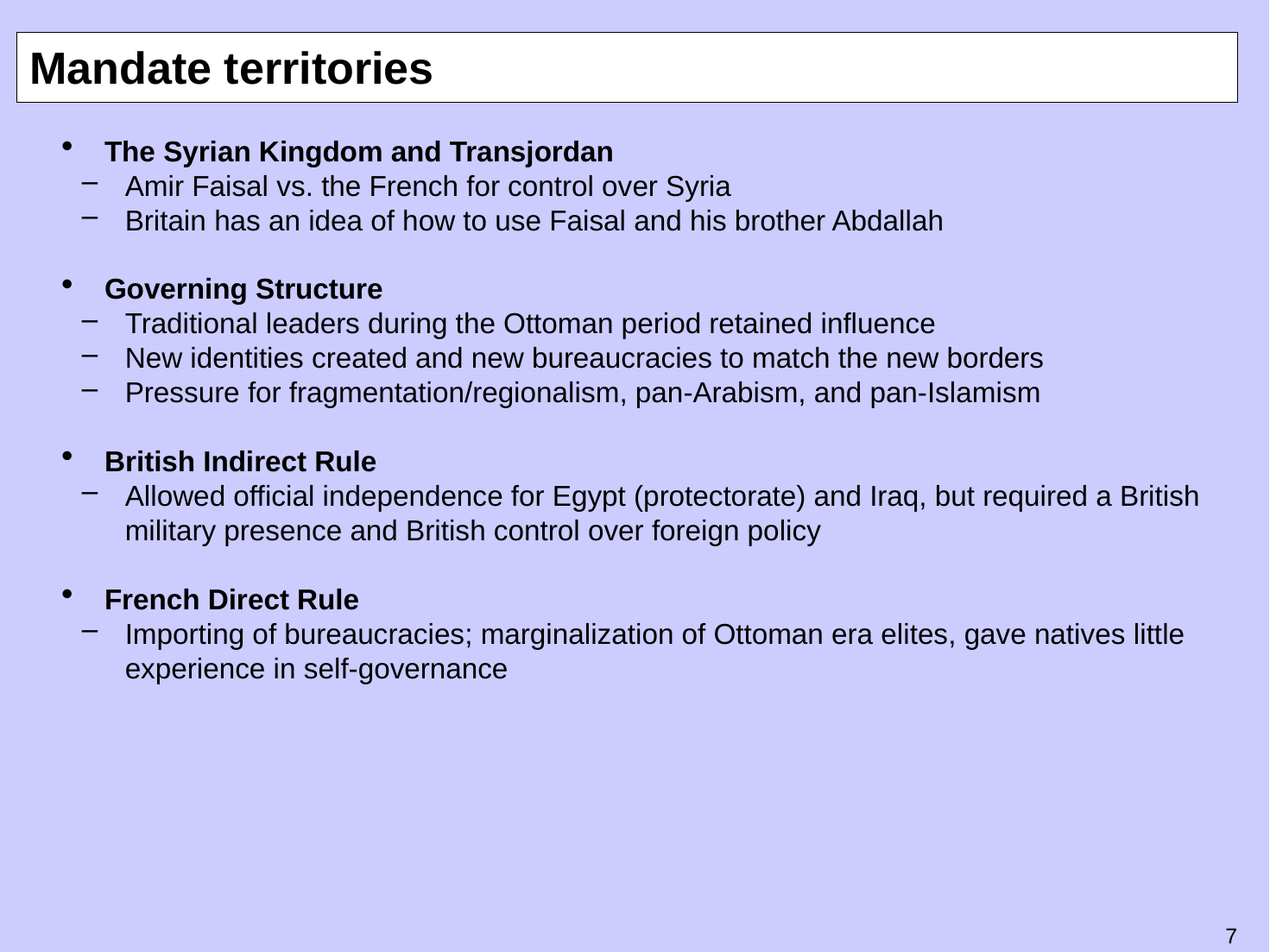

# Mandate territories

The Syrian Kingdom and Transjordan
Amir Faisal vs. the French for control over Syria
Britain has an idea of how to use Faisal and his brother Abdallah

Governing Structure
Traditional leaders during the Ottoman period retained influence
New identities created and new bureaucracies to match the new borders
Pressure for fragmentation/regionalism, pan-Arabism, and pan-Islamism

British Indirect Rule
Allowed official independence for Egypt (protectorate) and Iraq, but required a British military presence and British control over foreign policy

French Direct Rule
Importing of bureaucracies; marginalization of Ottoman era elites, gave natives little experience in self-governance
7